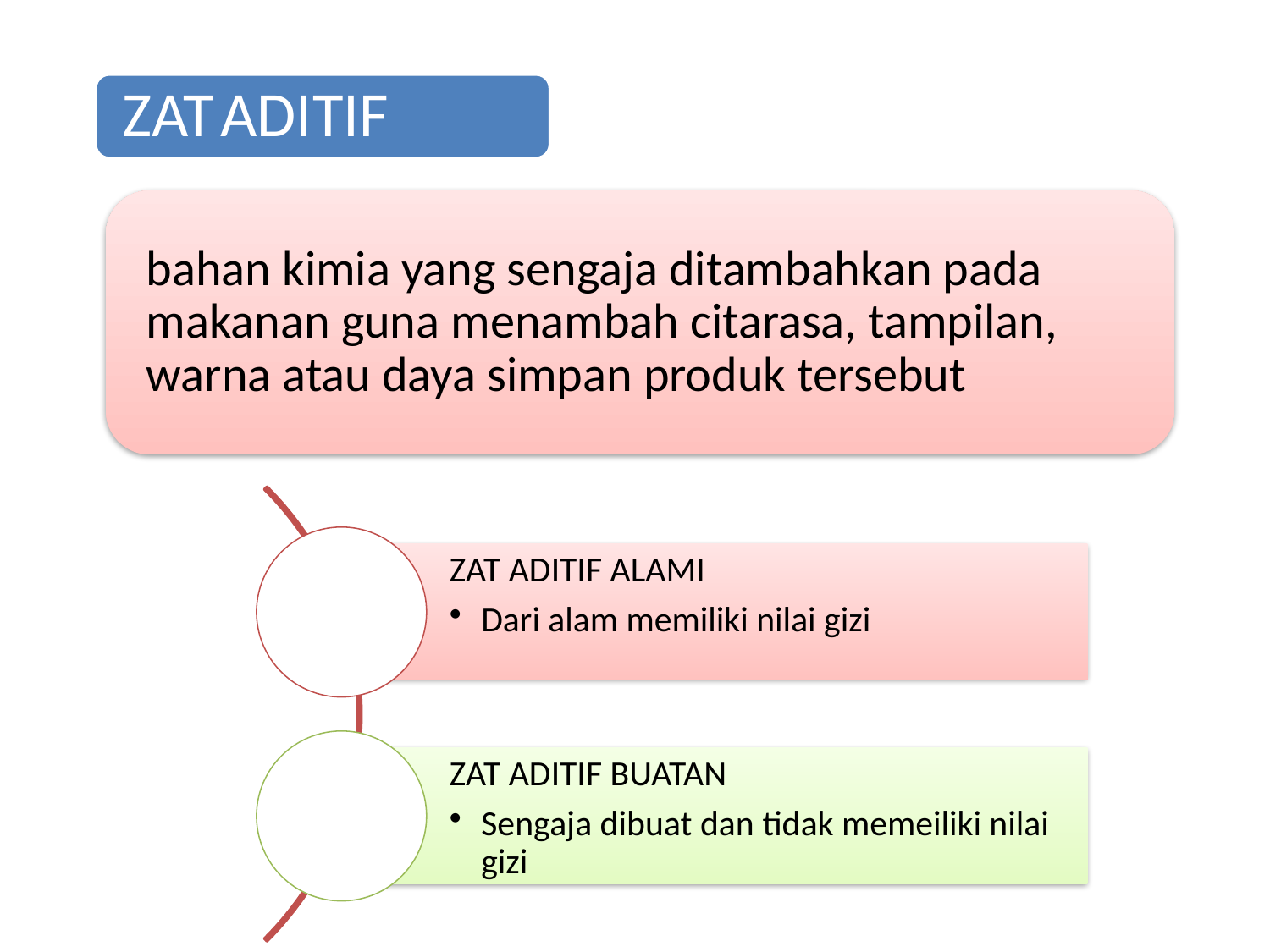

ZAT ADITIF
bahan kimia yang sengaja ditambahkan pada makanan guna menambah citarasa, tampilan, warna atau daya simpan produk tersebut
ZAT ADITIF ALAMI
Dari alam memiliki nilai gizi
ZAT ADITIF BUATAN
Sengaja dibuat dan tidak memeiliki nilai gizi